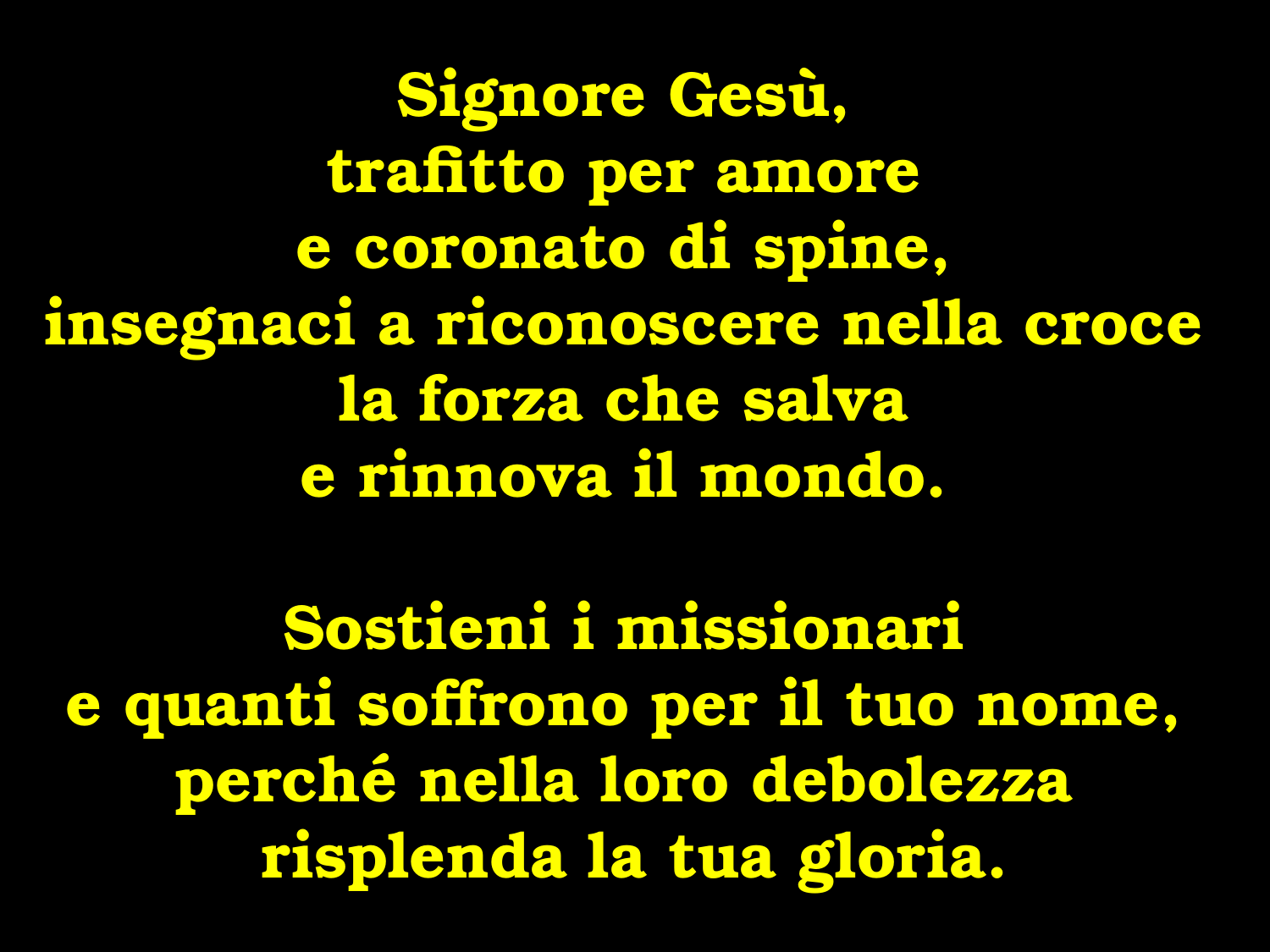

Signore Gesù,
trafitto per amore
e coronato di spine,
insegnaci a riconoscere nella croce
la forza che salva
e rinnova il mondo.

Sostieni i missionari
e quanti soffrono per il tuo nome,
perché nella loro debolezza
risplenda la tua gloria.